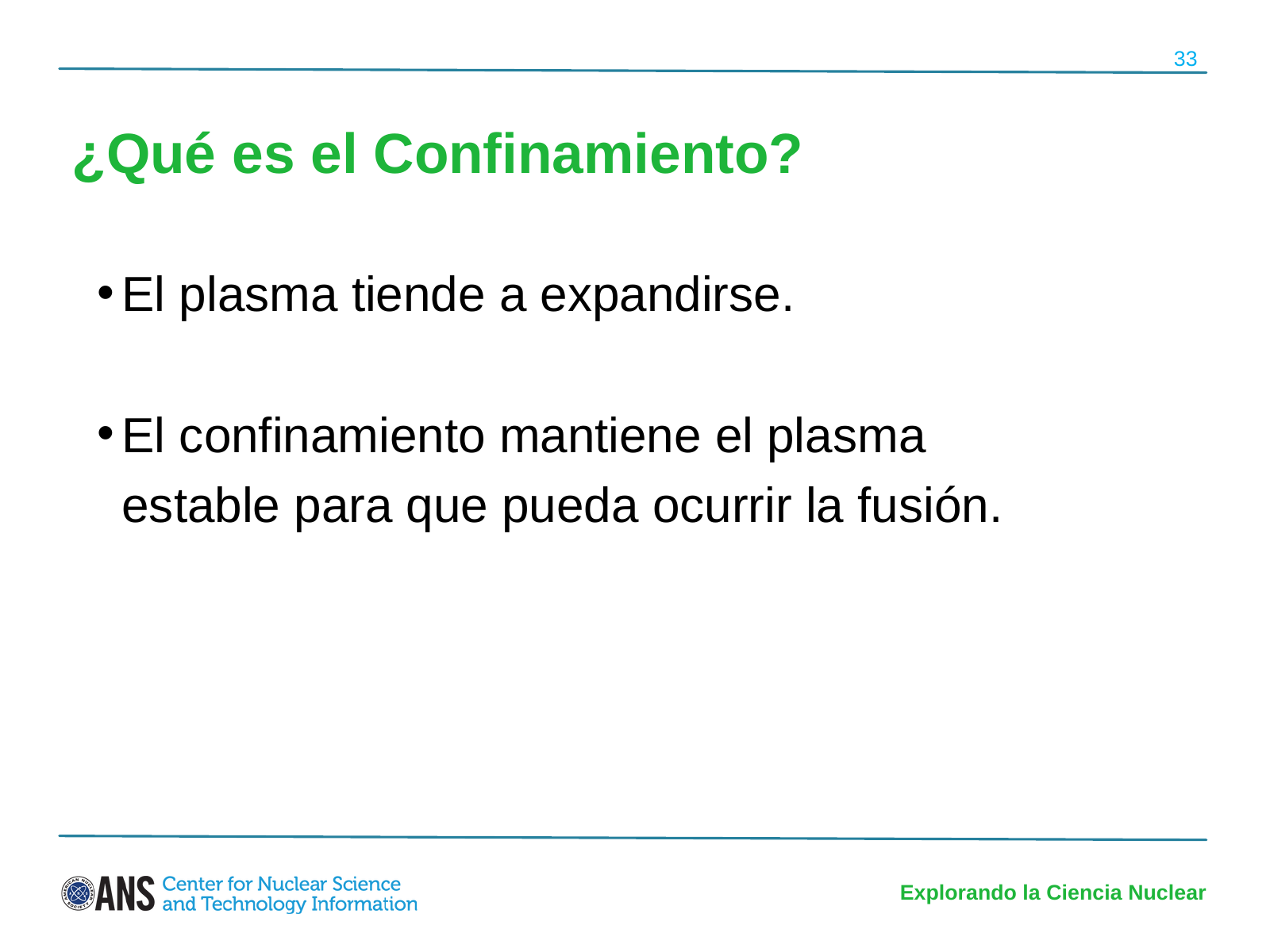

33
¿Qué es el Confinamiento?
El plasma tiende a expandirse.

El confinamiento mantiene el plasma estable para que pueda ocurrir la fusión.
Explorando la Ciencia Nuclear